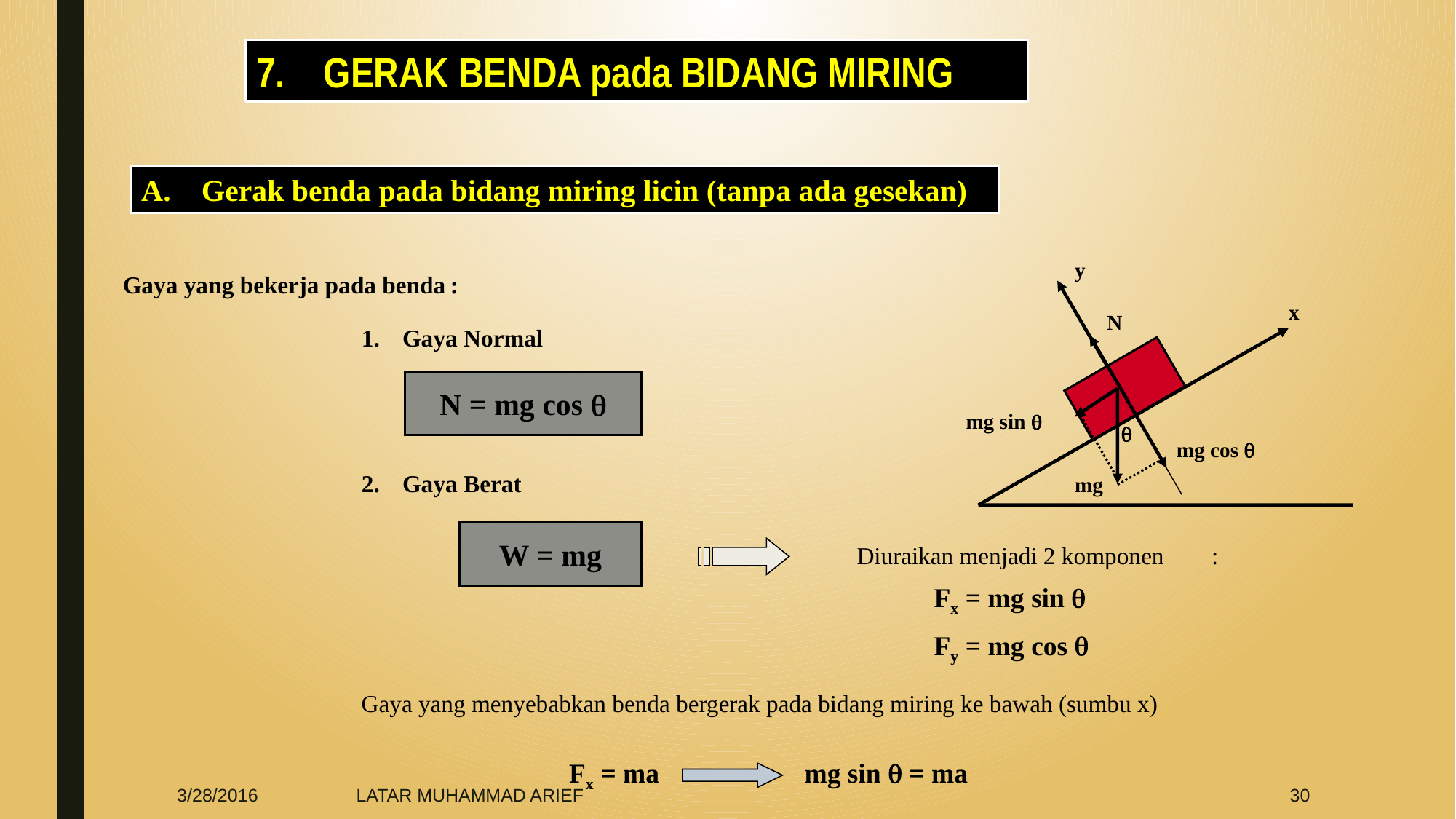

7.    GERAK BENDA pada BIDANG MIRING
A.    Gerak benda pada bidang miring licin (tanpa ada gesekan)
y

x
N

mg sin θ

θ
mg cos θ

mg

Gaya yang bekerja pada benda	:
Gaya Normal
N = mg cos θ
Gaya Berat
W = mg
Diuraikan menjadi 2 komponen	:

Fx = mg sin θ
Fy = mg cos θ
Gaya yang menyebabkan benda bergerak pada bidang miring ke bawah (sumbu x)
Fx = ma                     mg sin θ = ma

3/28/2016
LATAR MUHAMMAD ARIEF
30